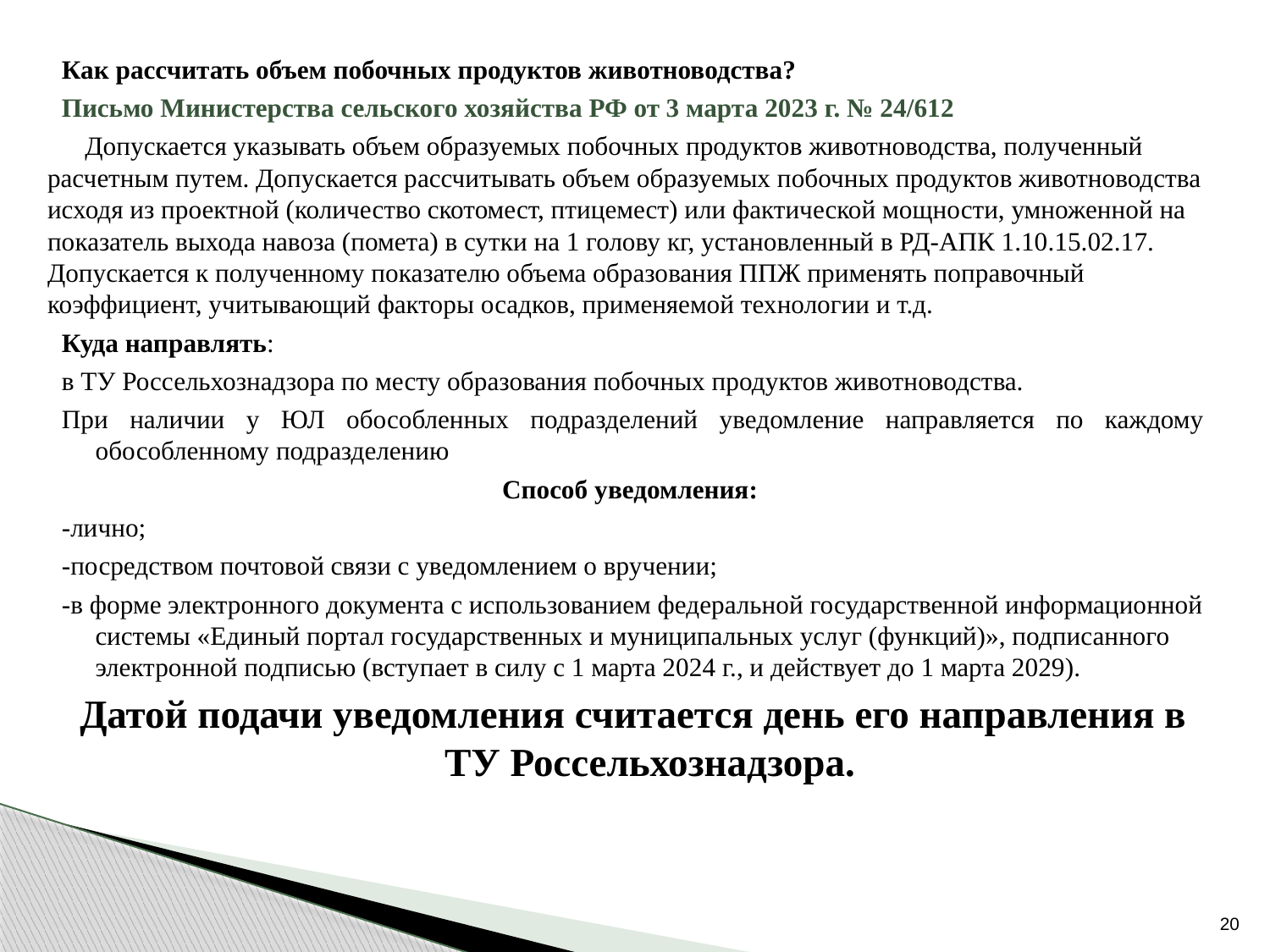

Как рассчитать объем побочных продуктов животноводства?
Письмо Министерства сельского хозяйства РФ от 3 марта 2023 г. № 24/612
Допускается указывать объем образуемых побочных продуктов животноводства, полученный расчетным путем. Допускается рассчитывать объем образуемых побочных продуктов животноводства исходя из проектной (количество скотомест, птицемест) или фактической мощности, умноженной на показатель выхода навоза (помета) в сутки на 1 голову кг, установленный в РД-АПК 1.10.15.02.17. Допускается к полученному показателю объема образования ППЖ применять поправочный коэффициент, учитывающий факторы осадков, применяемой технологии и т.д.
Куда направлять:
в ТУ Россельхознадзора по месту образования побочных продуктов животноводства.
При наличии у ЮЛ обособленных подразделений уведомление направляется по каждому обособленному подразделению
Способ уведомления:
-лично;
-посредством почтовой связи с уведомлением о вручении;
-в форме электронного документа с использованием федеральной государственной информационной системы «Единый портал государственных и муниципальных услуг (функций)», подписанного электронной подписью (вступает в силу с 1 марта 2024 г., и действует до 1 марта 2029).
Датой подачи уведомления считается день его направления в ТУ Россельхознадзора.

20